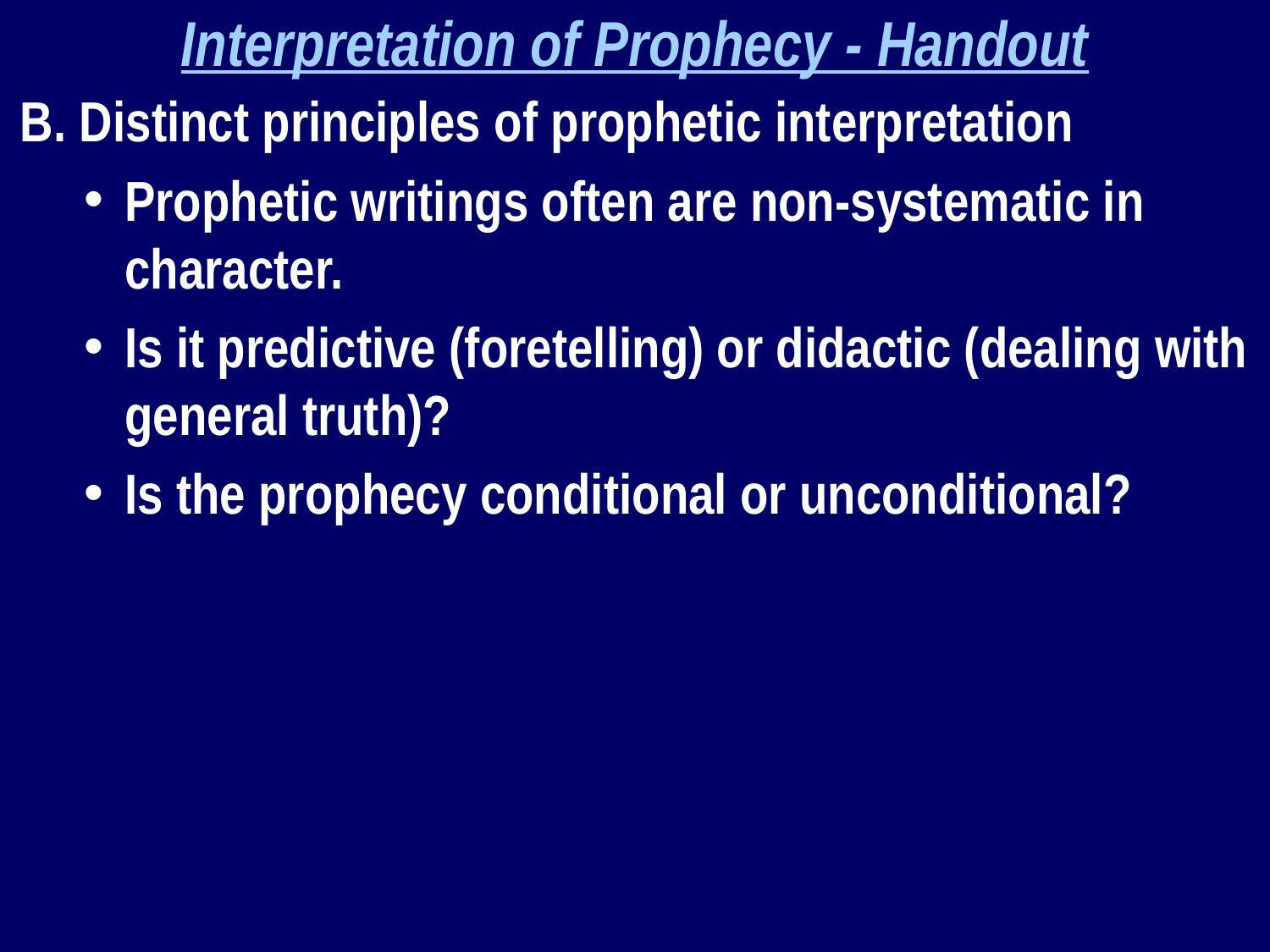

Interpretation of Prophecy - Handout
B. Distinct principles of prophetic interpretation
Prophetic writings often are non-systematic in character.
Is it predictive (foretelling) or didactic (dealing with general truth)?
Is the prophecy conditional or unconditional?